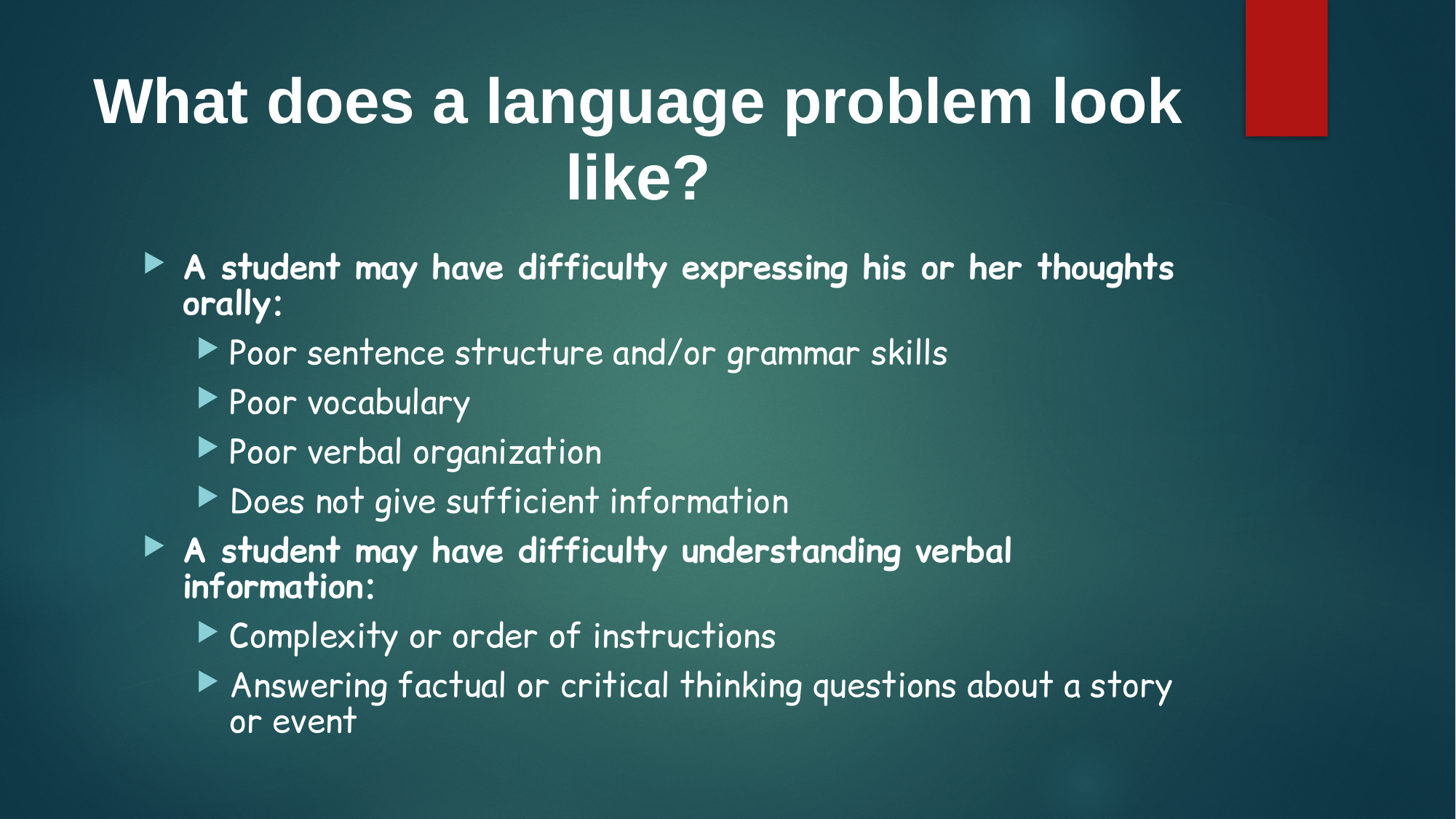

# What does a language problem look like?
A student may have difficulty expressing his or her thoughts orally:
Poor sentence structure and/or grammar skills
Poor vocabulary
Poor verbal organization
Does not give sufficient information
A student may have difficulty understanding verbal information:
Complexity or order of instructions
Answering factual or critical thinking questions about a story or event